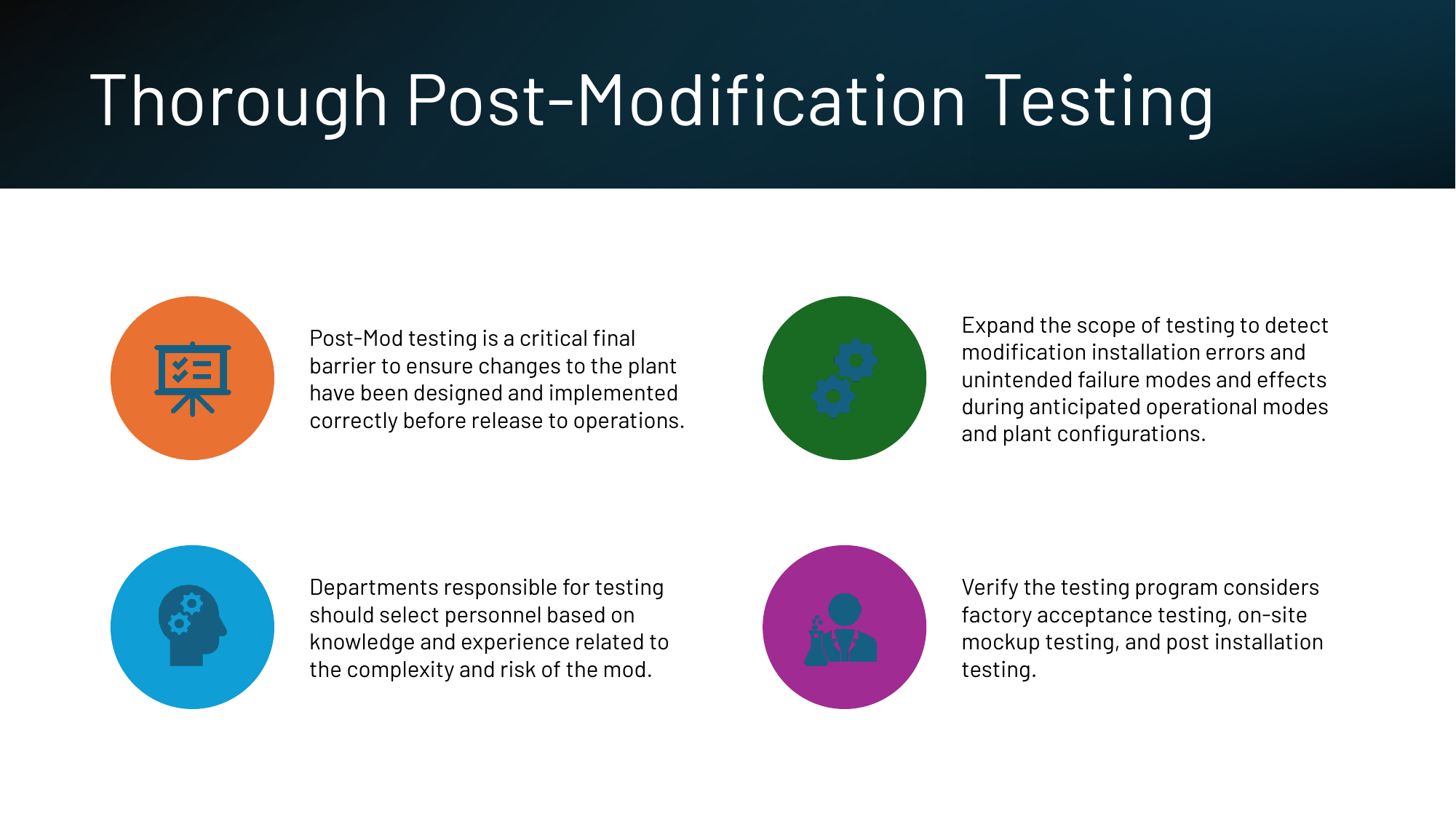

# Thorough Post-Modification Testing
Post-Mod testing is a critical final barrier to ensure changes to the plant have been designed and implemented correctly before release to operations.
Expand the scope of testing to detect modification installation errors and unintended failure modes and effects during anticipated operational modes and plant configurations.
Departments responsible for testing should select personnel based on knowledge and experience related to the complexity and risk of the mod.
Verify the testing program considers factory acceptance testing, on-site mockup testing, and post installation testing.